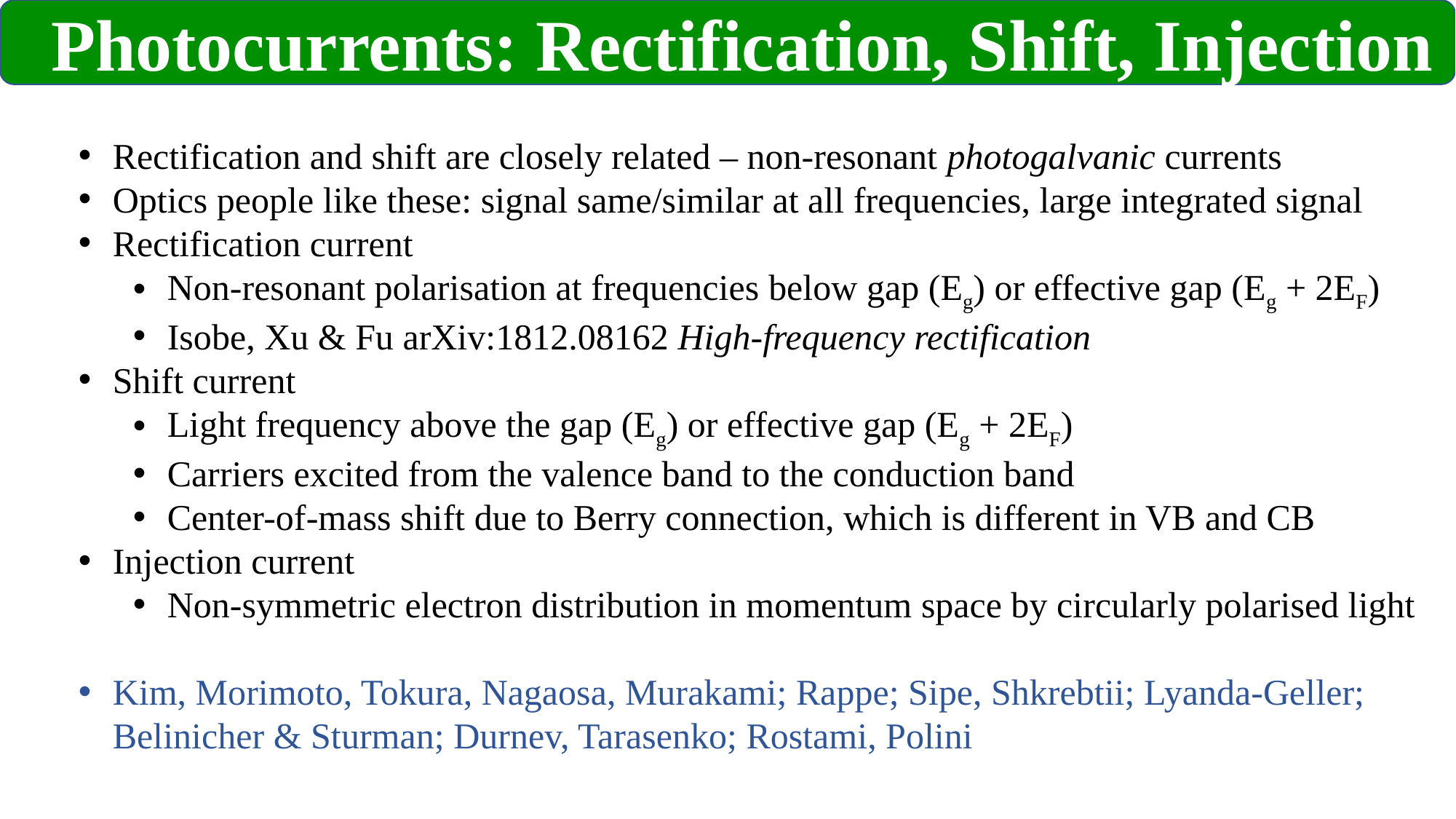

Photocurrents: Rectification, Shift, Injection
Rectification and shift are closely related – non-resonant photogalvanic currents
Optics people like these: signal same/similar at all frequencies, large integrated signal
Rectification current
Non-resonant polarisation at frequencies below gap (Eg) or effective gap (Eg + 2EF)
Isobe, Xu & Fu arXiv:1812.08162 High-frequency rectification
Shift current
Light frequency above the gap (Eg) or effective gap (Eg + 2EF)
Carriers excited from the valence band to the conduction band
Center-of-mass shift due to Berry connection, which is different in VB and CB
Injection current
Non-symmetric electron distribution in momentum space by circularly polarised light

Kim, Morimoto, Tokura, Nagaosa, Murakami; Rappe; Sipe, Shkrebtii; Lyanda-Geller; Belinicher & Sturman; Durnev, Tarasenko; Rostami, Polini